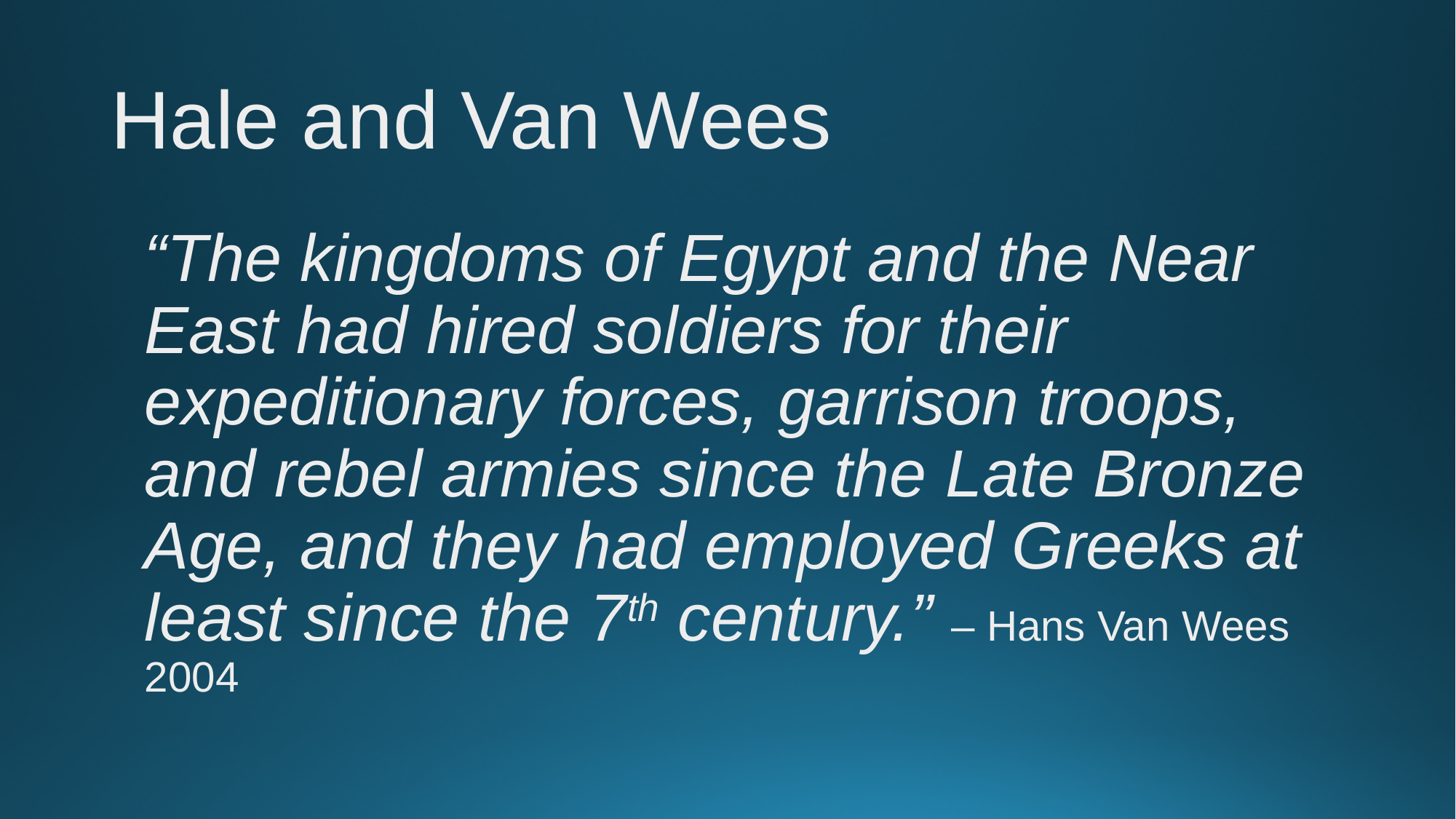

# Hale and Van Wees
“The kingdoms of Egypt and the Near East had hired soldiers for their expeditionary forces, garrison troops, and rebel armies since the Late Bronze Age, and they had employed Greeks at least since the 7th century.” – Hans Van Wees 2004